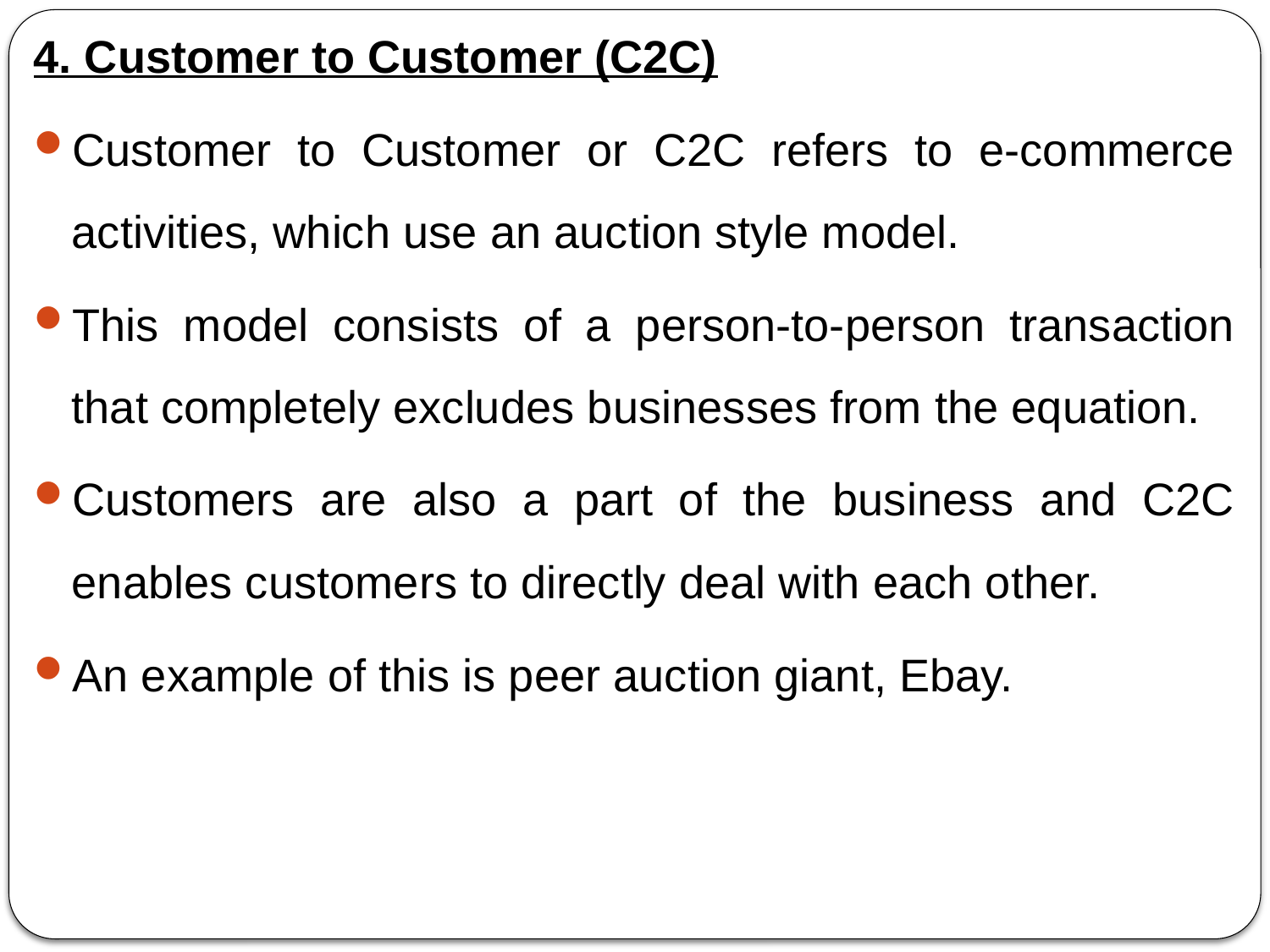

4. Customer to Customer (C2C)
Customer to Customer or C2C refers to e-commerce activities, which use an auction style model.
This model consists of a person-to-person transaction that completely excludes businesses from the equation.
Customers are also a part of the business and C2C enables customers to directly deal with each other.
An example of this is peer auction giant, Ebay.